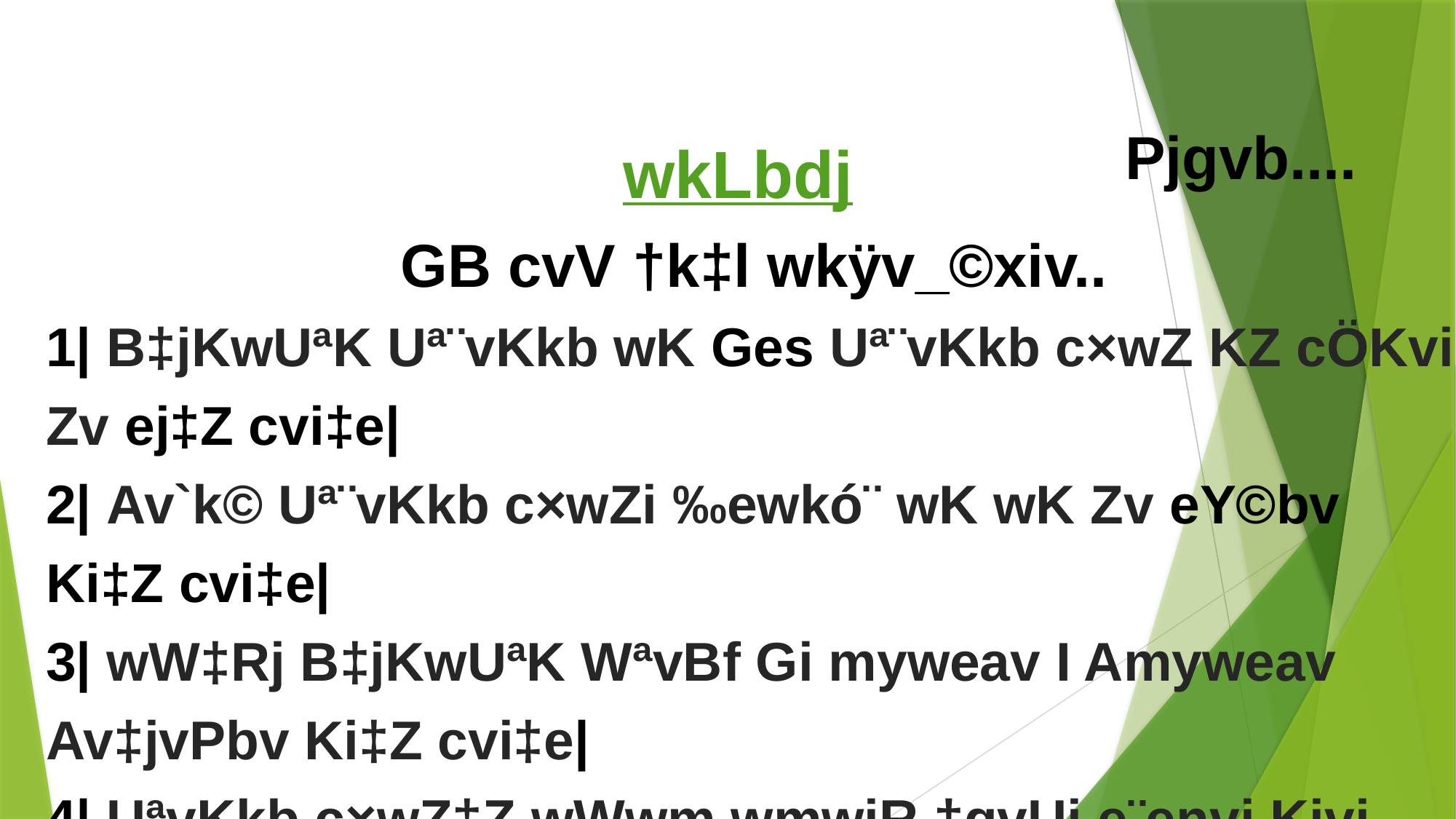

Pjgvb....
                                      wkLbdj
GB cvV †k‡l wkÿv_©xiv..
1| B‡jKwUªK Uª¨vKkb wK Ges Uª¨vKkb c×wZ KZ cÖKvi Zv ej‡Z cvi‡e|
2| Av`k© Uª¨vKkb c×wZi ‰ewkó¨ wK wK Zv eY©bv Ki‡Z cvi‡e|
3| wW‡Rj B‡jKwUªK WªvBf Gi myweav I Amyweav Av‡jvPbv Ki‡Z cvi‡e|
4| UªvKkb c×wZ‡Z wWwm wmwiR †gvUi e¨envi Kivi KviY eY©bv Ki‡Z cvi‡e|
5| Uªwj-ev‡mi w¯úW K‡Èªvj Dcvq ¸‡jv wK wK Zv eY©bv Ki‡Z cvi‡e|